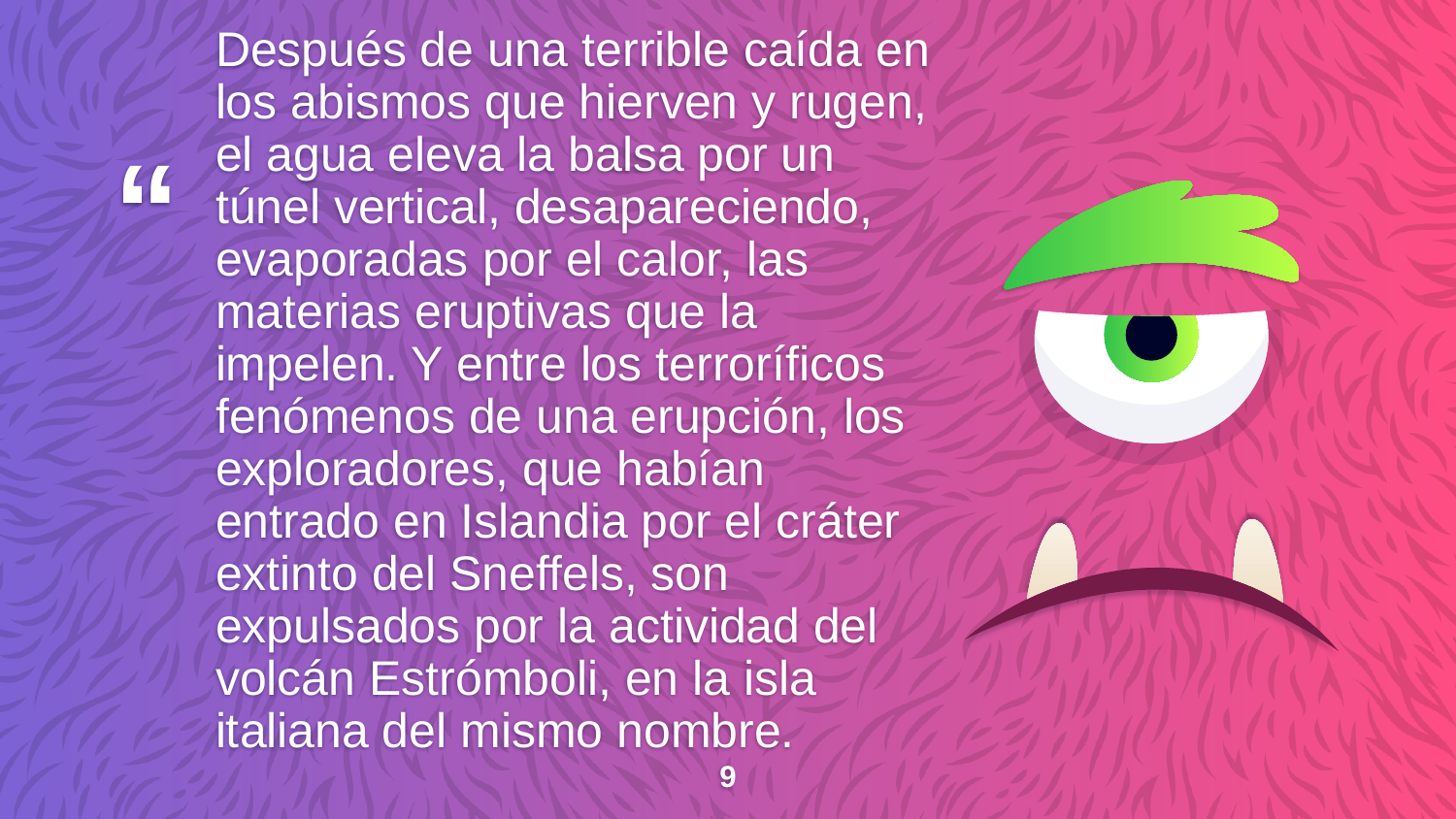

Después de una terrible caída en los abismos que hierven y rugen, el agua eleva la balsa por un túnel vertical, desapareciendo, evaporadas por el calor, las materias eruptivas que la impelen. Y entre los terroríficos fenómenos de una erupción, los exploradores, que habían entrado en Islandia por el cráter extinto del Sneffels, son expulsados por la actividad del volcán Estrómboli, en la isla italiana del mismo nombre.

9